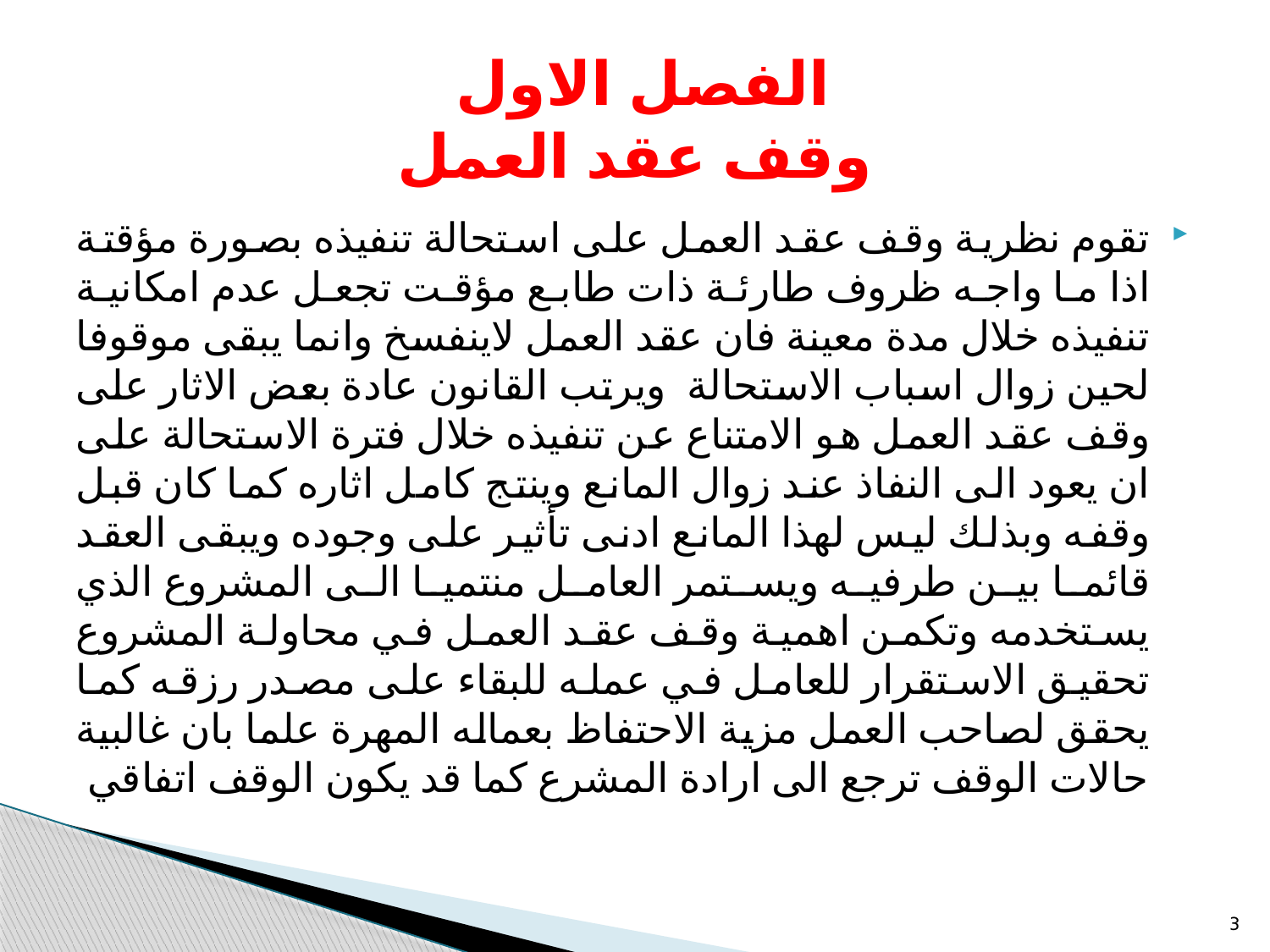

# الفصل الاول وقف عقد العمل
تقوم نظرية وقف عقد العمل على استحالة تنفيذه بصورة مؤقتة اذا ما واجه ظروف طارئة ذات طابع مؤقت تجعل عدم امكانية تنفيذه خلال مدة معينة فان عقد العمل لاينفسخ وانما يبقى موقوفا لحين زوال اسباب الاستحالة  ويرتب القانون عادة بعض الاثار على وقف عقد العمل هو الامتناع عن تنفيذه خلال فترة الاستحالة على ان يعود الى النفاذ عند زوال المانع وينتج كامل اثاره كما كان قبل وقفه وبذلك ليس لهذا المانع ادنى تأثير على وجوده ويبقى العقد قائما بين طرفيه ويستمر العامل منتميا الى المشروع الذي يستخدمه وتكمن اهمية وقف عقد العمل في محاولة المشروع تحقيق الاستقرار للعامل في عمله للبقاء على مصدر رزقه كما يحقق لصاحب العمل مزية الاحتفاظ بعماله المهرة علما بان غالبية حالات الوقف ترجع الى ارادة المشرع كما قد يكون الوقف اتفاقي
3